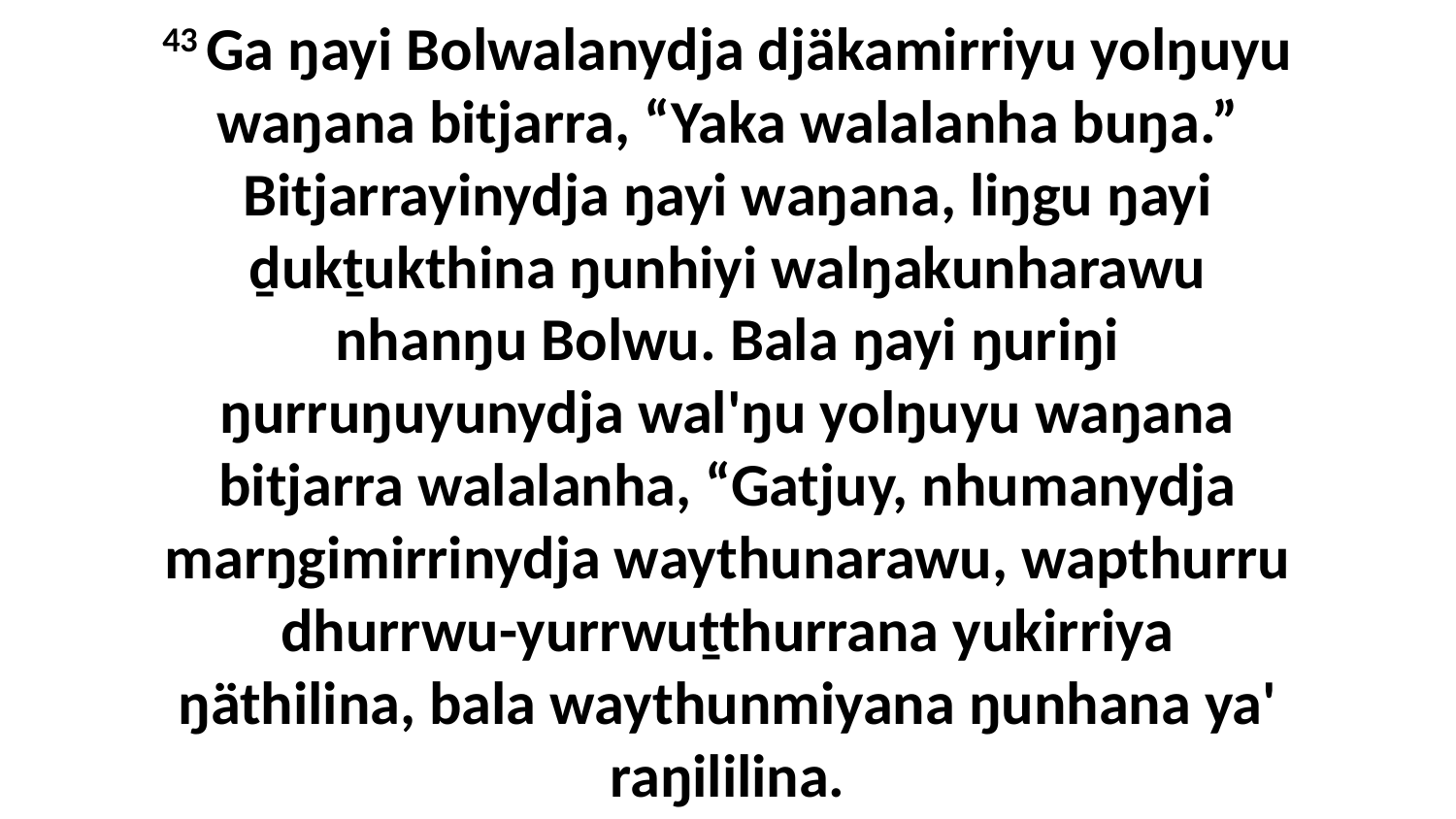

43 Ga ŋayi Bolwalanydja djäkamirriyu yolŋuyu waŋana bitjarra, “Yaka walalanha buŋa.” Bitjarrayinydja ŋayi waŋana, liŋgu ŋayi ḏukṯukthina ŋunhiyi walŋakunharawu nhanŋu Bolwu. Bala ŋayi ŋuriŋi ŋurruŋuyunydja wal'ŋu yolŋuyu waŋana bitjarra walalanha, “Gatjuy, nhumanydja marŋgimirrinydja waythunarawu, wapthurru dhurrwu-yurrwuṯthurrana yukirriya ŋäthilina, bala waythunmiyana ŋunhana ya' raŋililina.